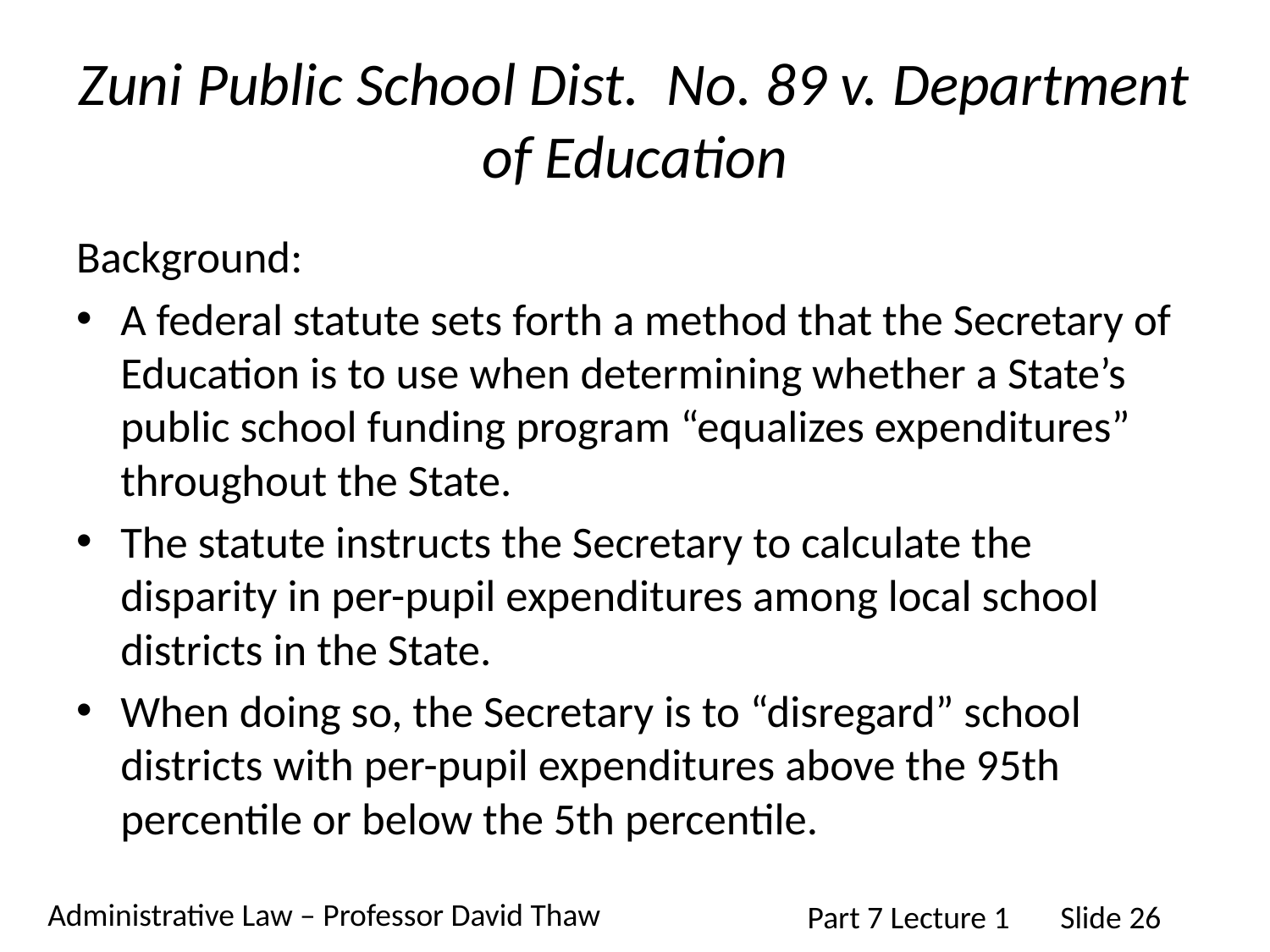

# Zuni Public School Dist.  No. 89 v. Department of Education
Background:
A federal statute sets forth a method that the Secretary of Education is to use when determining whether a State’s public school funding program “equalizes expenditures” throughout the State.
The statute instructs the Secretary to calculate the disparity in per-pupil expenditures among local school districts in the State.
When doing so, the Secretary is to “disregard” school districts with per-pupil expenditures above the 95th percentile or below the 5th percentile.